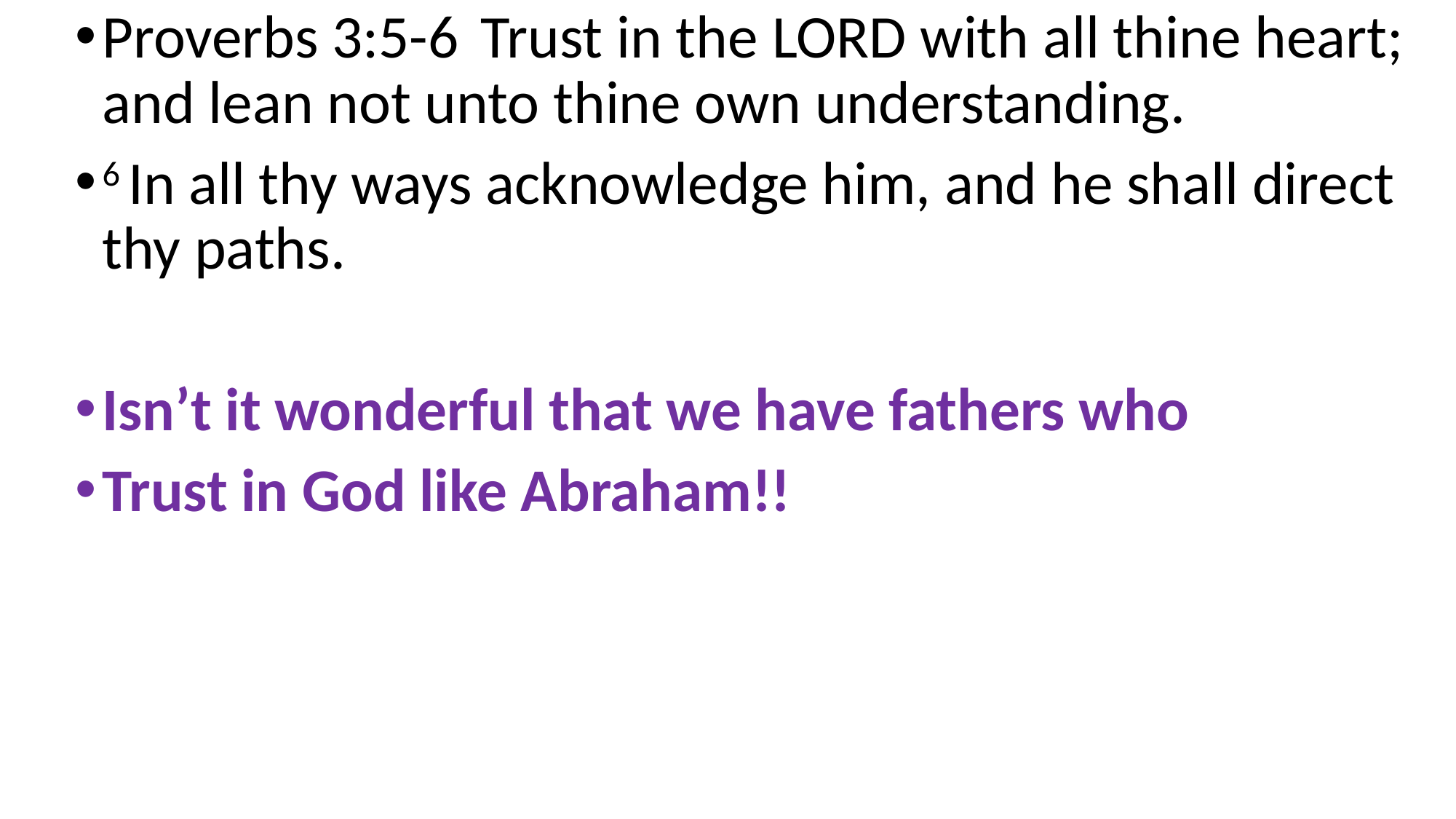

Proverbs 3:5-6  Trust in the Lord with all thine heart; and lean not unto thine own understanding.
6 In all thy ways acknowledge him, and he shall direct thy paths.

Isn’t it wonderful that we have fathers who
Trust in God like Abraham!!